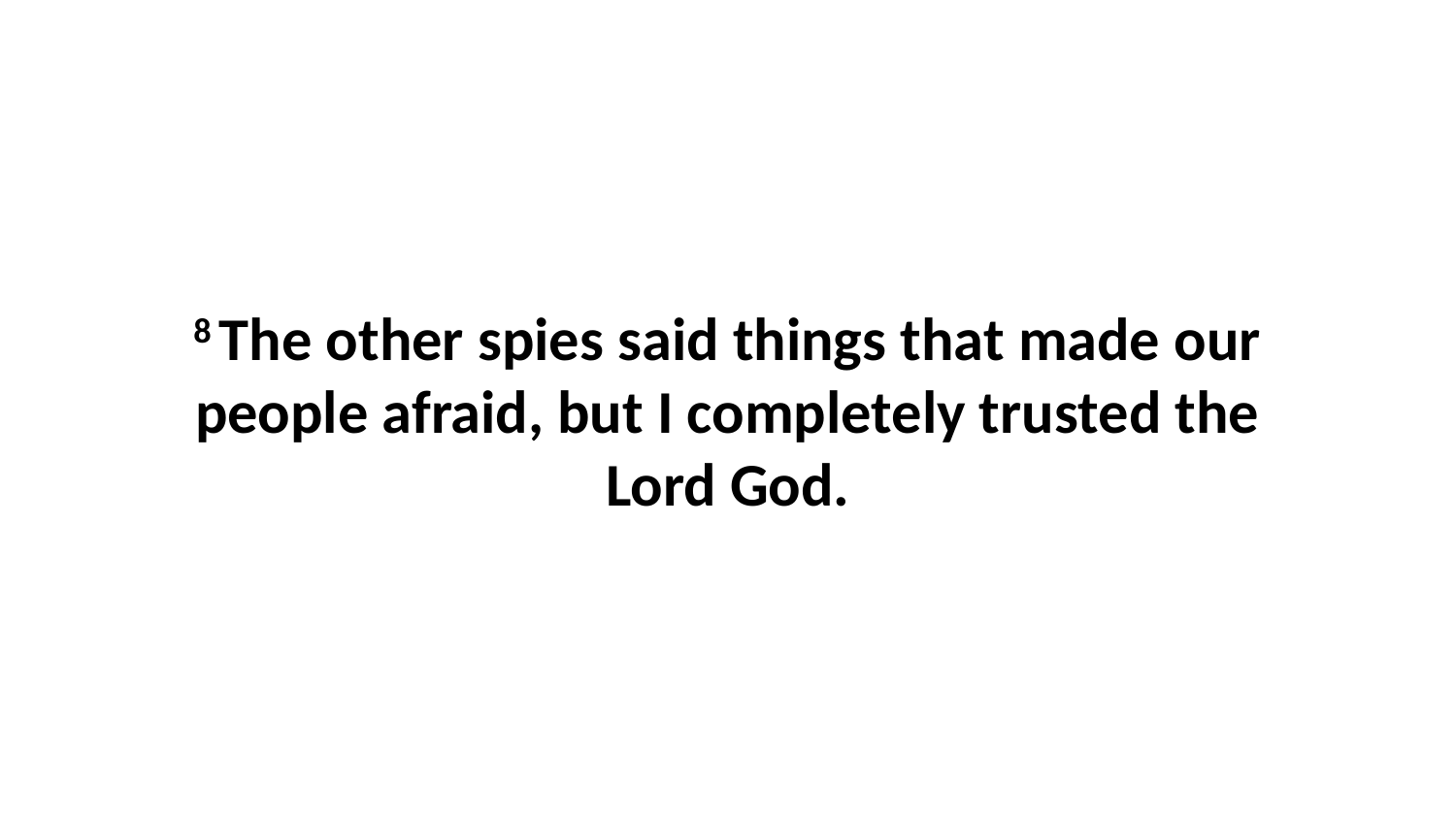

8 The other spies said things that made our people afraid, but I completely trusted the Lord God.